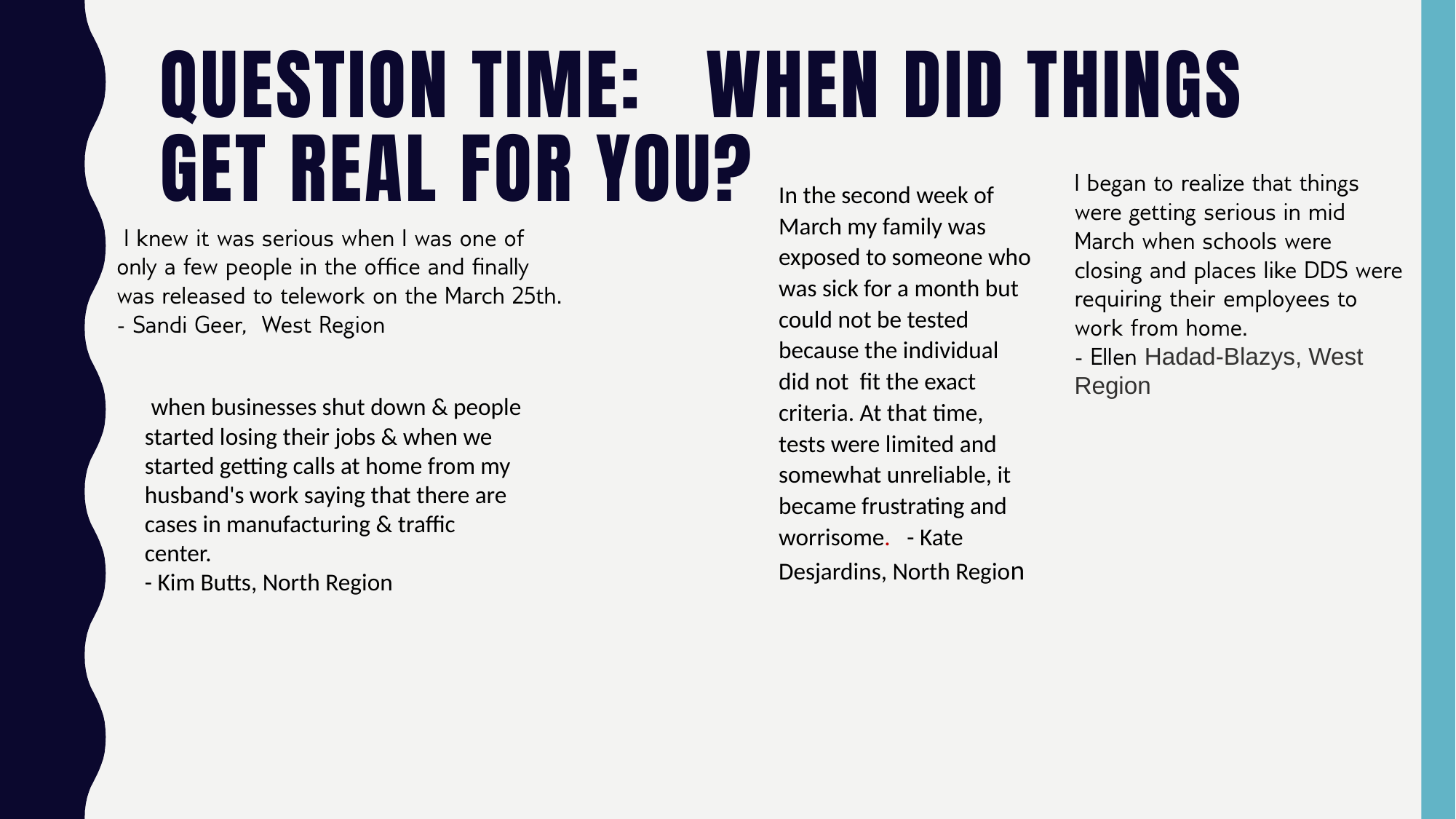

# Question time:   when did things get real for you?
I began to realize that things were getting serious in mid March when schools were closing and places like DDS were requiring their employees to work from home.
- Ellen Hadad-Blazys, West Region
In the second week of March my family was exposed to someone who was sick for a month but could not be tested because the individual did not  fit the exact criteria. At that time, tests were limited and somewhat unreliable, it became frustrating and worrisome.   - Kate Desjardins, North Region
 I knew it was serious when I was one of only a few people in the office and finally was released to telework on the March 25th.
- Sandi Geer,  West Region
 when businesses shut down & people started losing their jobs & when we started getting calls at home from my  husband's work saying that there are cases in manufacturing & traffic center.
- Kim Butts, North Region